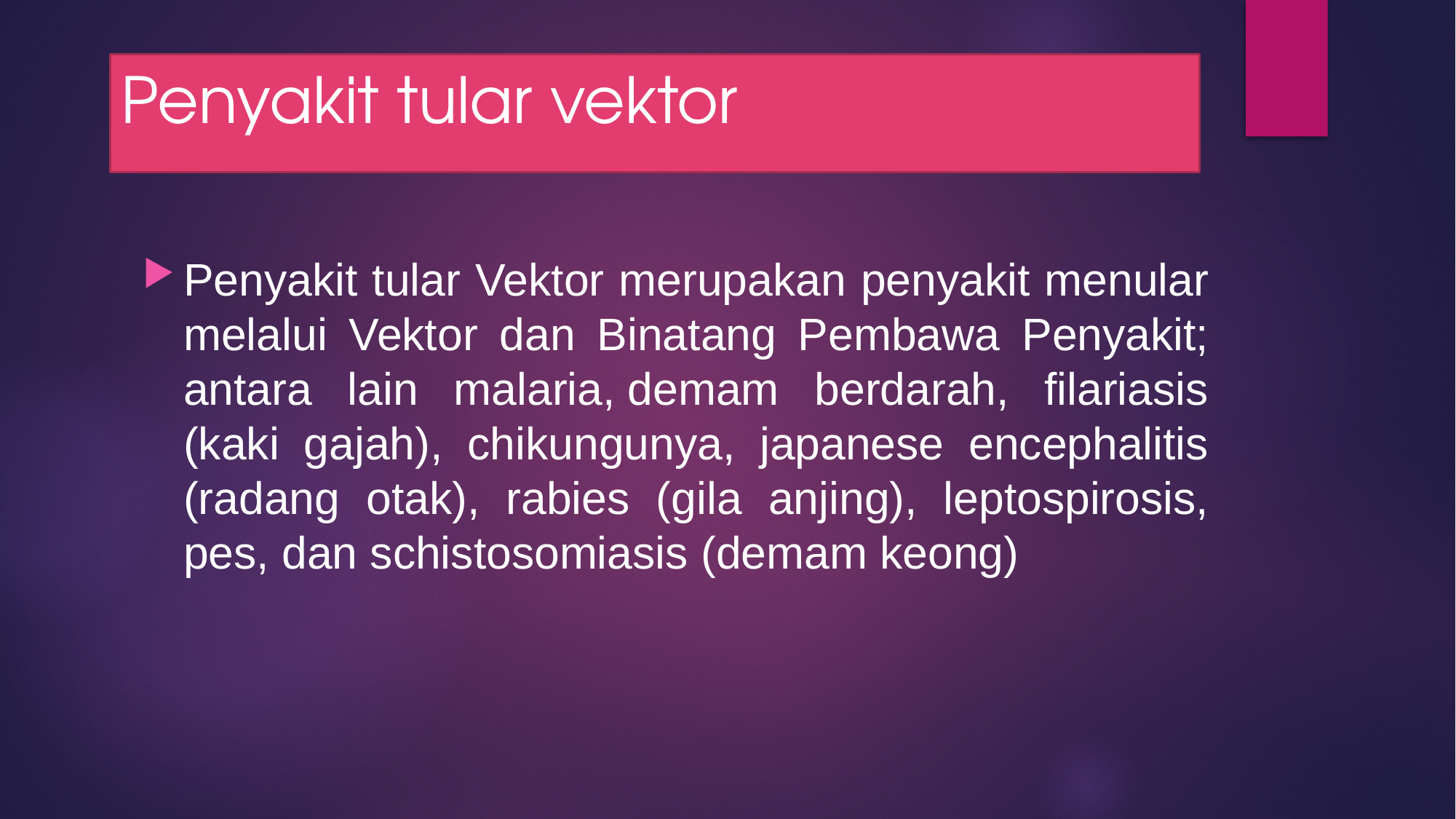

# Penyakit tular vektor
Penyakit tular Vektor merupakan penyakit menular melalui Vektor dan Binatang Pembawa Penyakit; antara lain malaria, demam berdarah, filariasis (kaki gajah), chikungunya, japanese encephalitis (radang otak), rabies (gila anjing), leptospirosis, pes, dan schistosomiasis (demam keong)